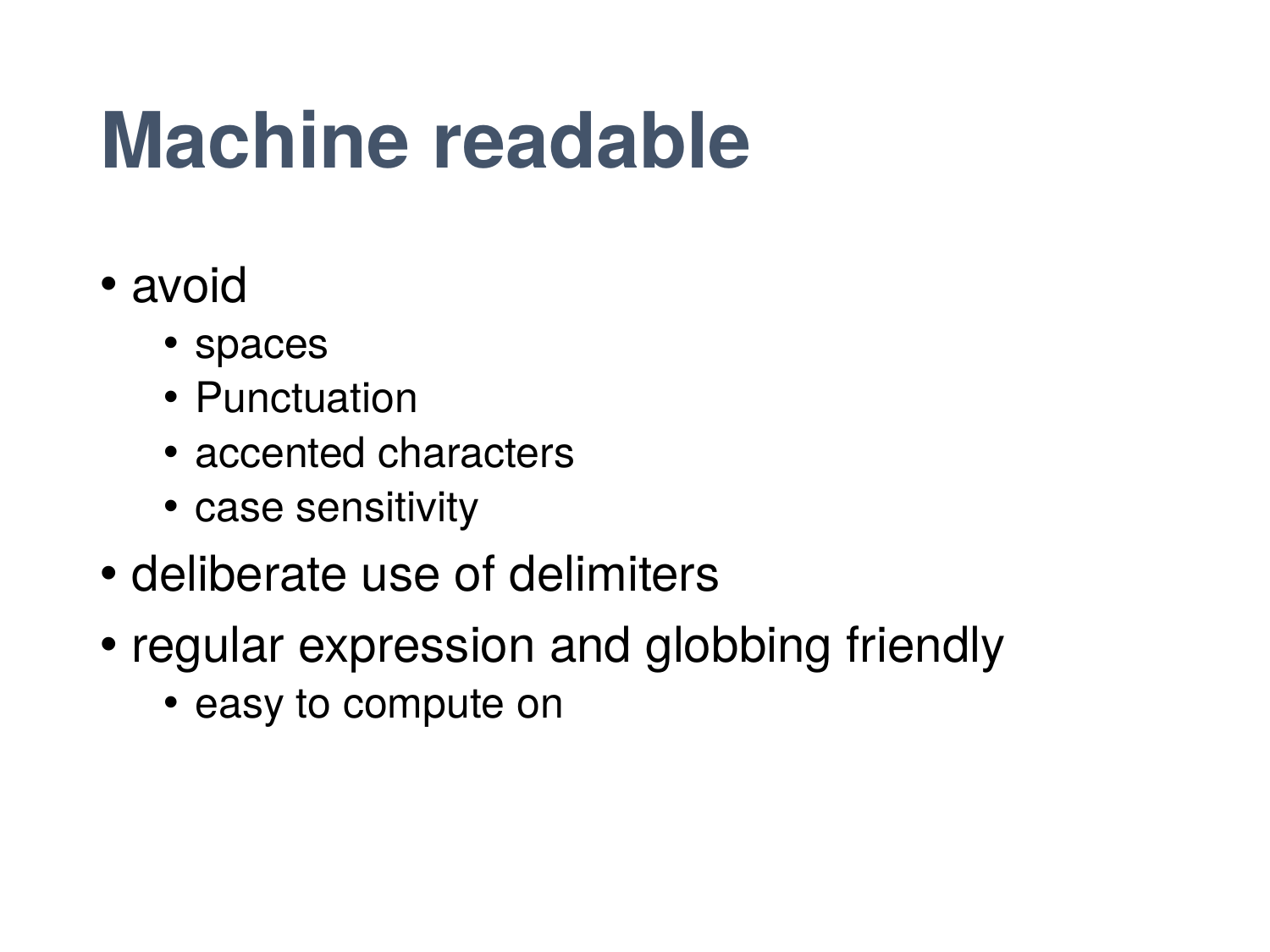

# Machine readable
avoid
spaces
Punctuation
accented characters
case sensitivity
deliberate use of delimiters
regular expression and globbing friendly
easy to compute on